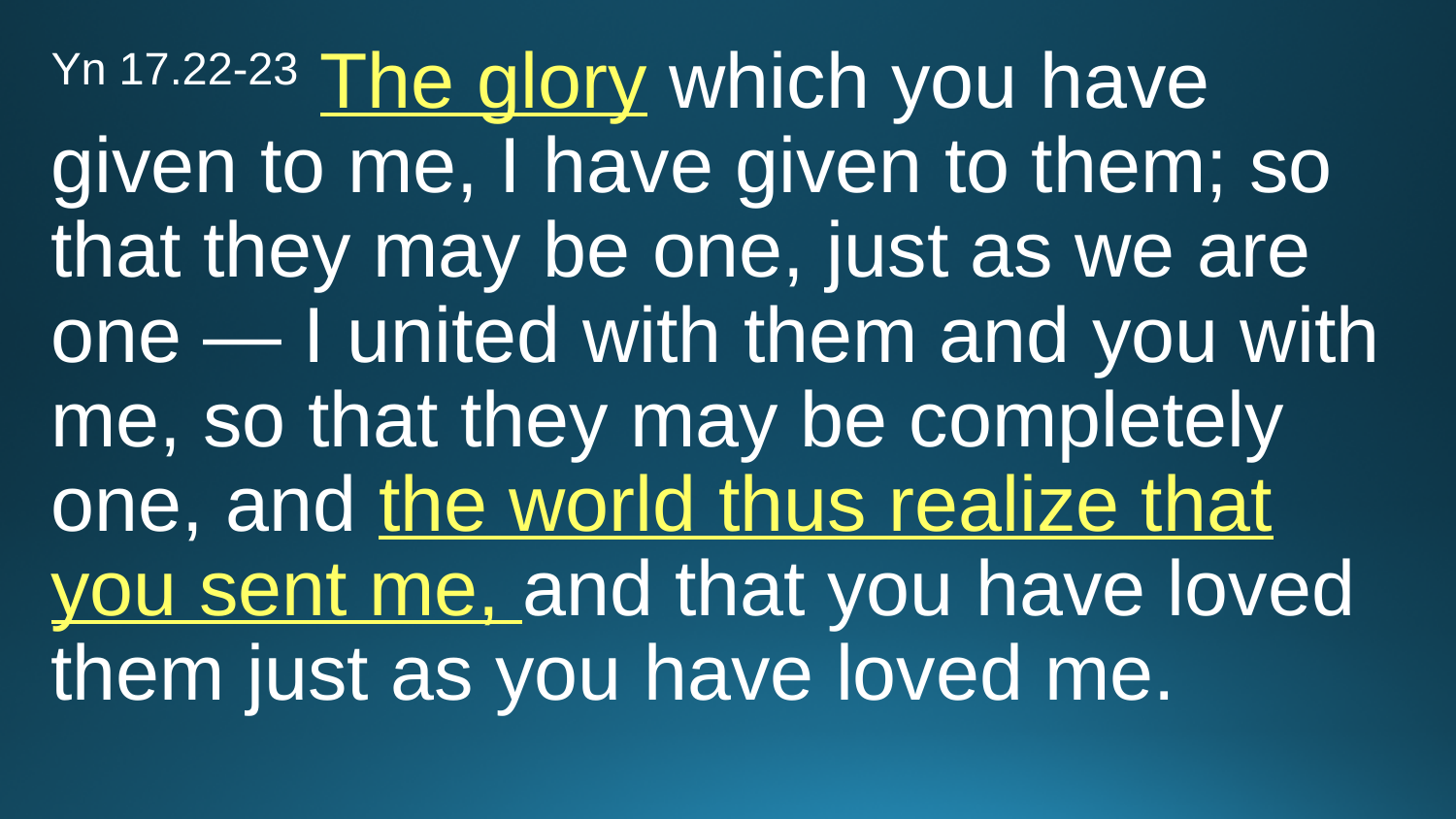

Yn 17.22-23 The glory which you have given to me, I have given to them; so that they may be one, just as we are one — I united with them and you with me, so that they may be completely one, and the world thus realize that you sent me, and that you have loved them just as you have loved me.